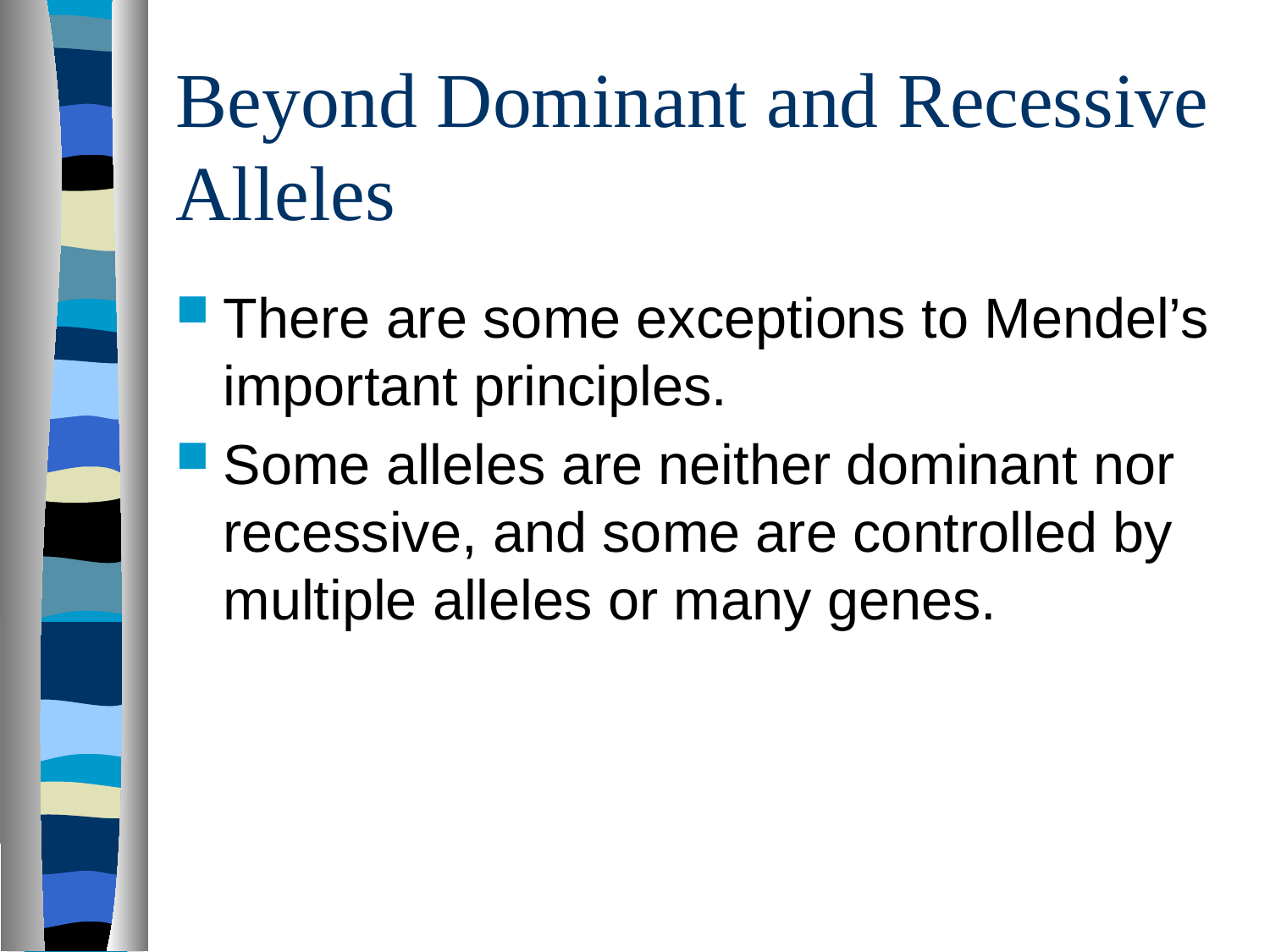

# Beyond Dominant and Recessive Alleles
There are some exceptions to Mendel’s important principles.
Some alleles are neither dominant nor recessive, and some are controlled by multiple alleles or many genes.